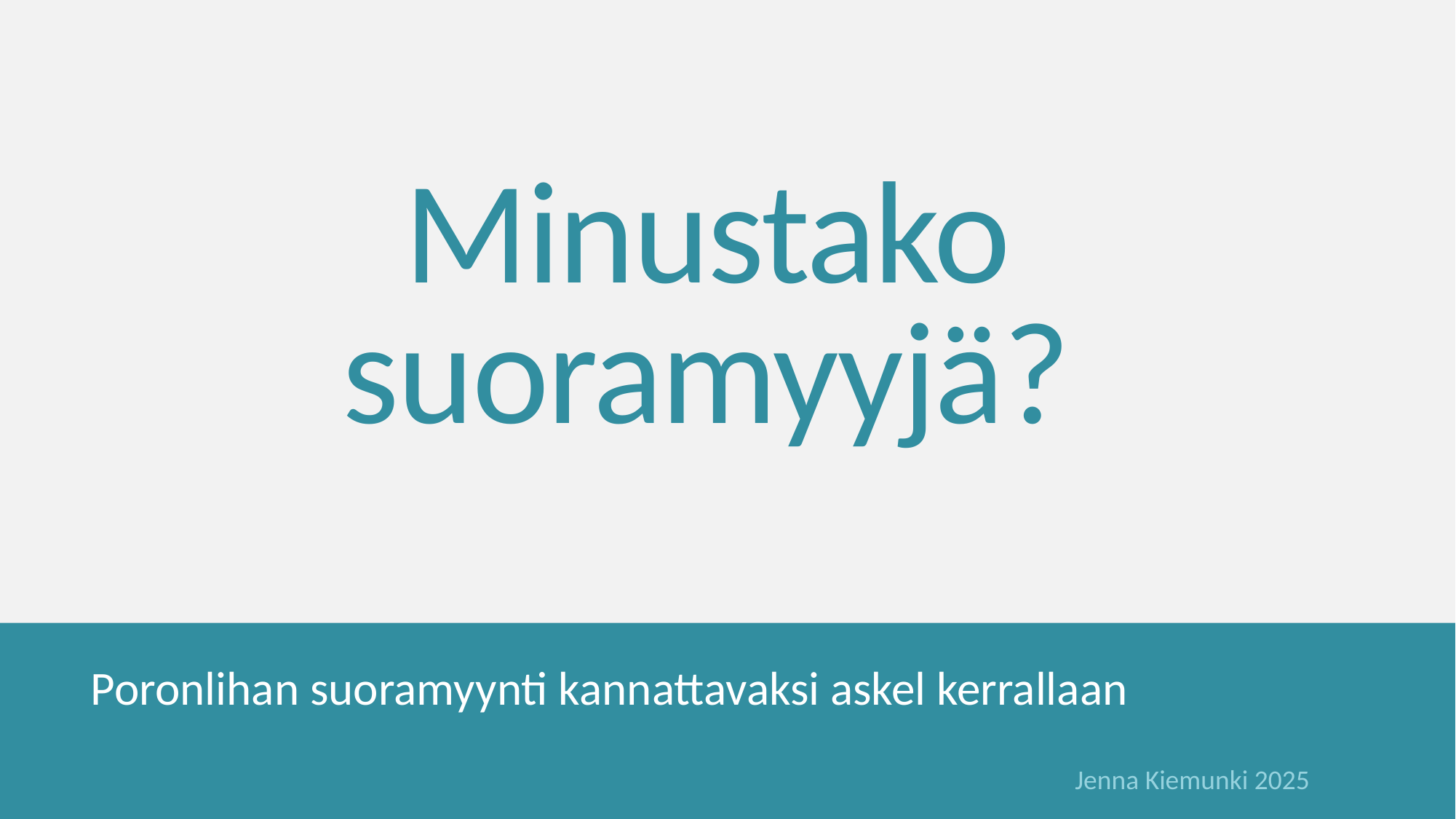

# Minustako suoramyyjä?

Poronlihan suoramyynti kannattavaksi askel kerrallaan
Jenna Kiemunki 2025